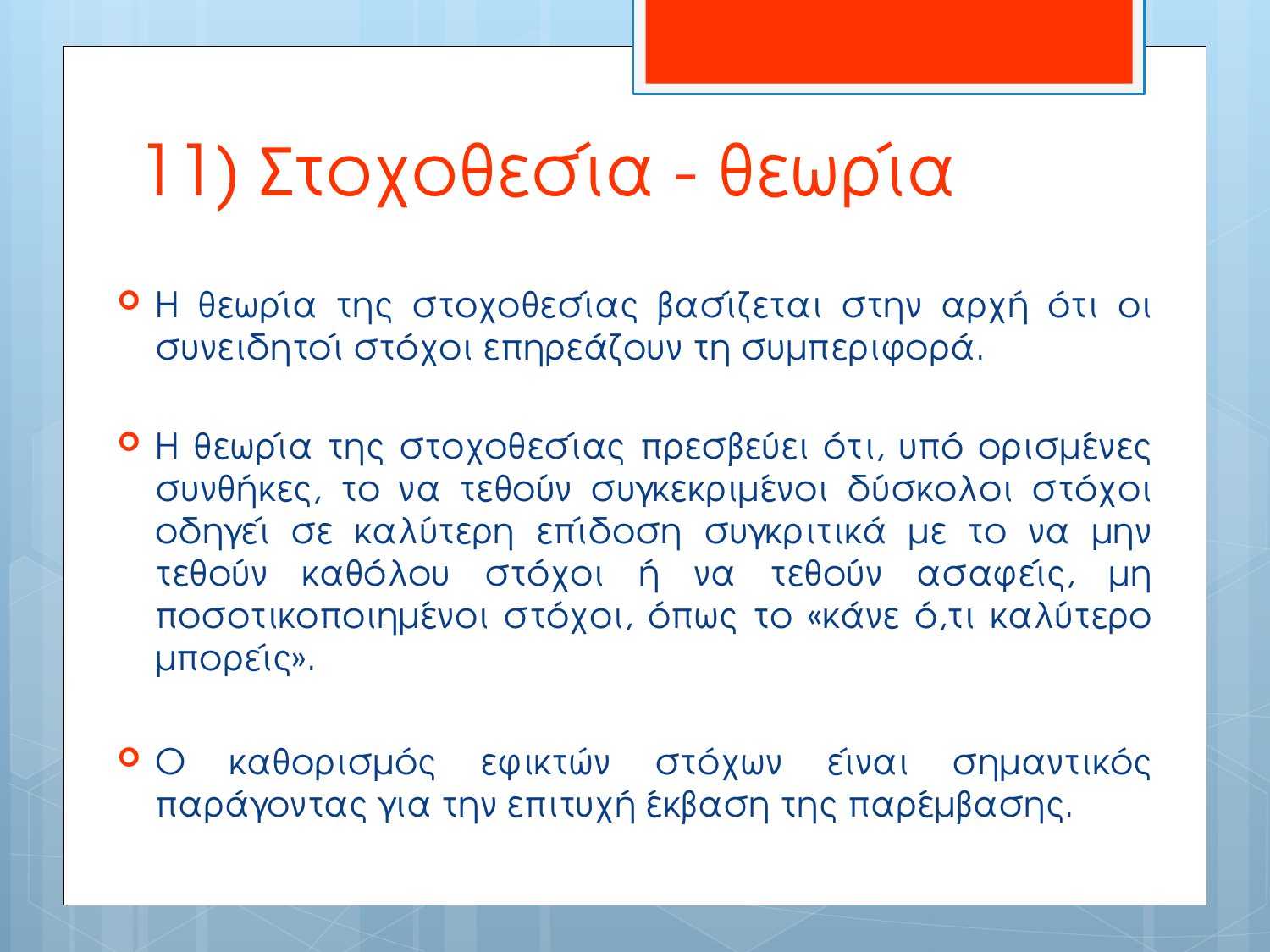

# 11) Στοχοθεσία - θεωρία
Η θεωρία της στοχοθεσίας βασίζεται στην αρχή ότι οι συνειδητοί στόχοι επηρεάζουν τη συμπεριφορά.

Η θεωρία της στοχοθεσίας πρεσβεύει ότι, υπό ορισμένες συνθήκες, το να τεθούν συγκεκριμένοι δύσκολοι στόχοι οδηγεί σε καλύτερη επίδοση συγκριτικά με το να μην τεθούν καθόλου στόχοι ή να τεθούν ασαφείς, μη ποσοτικοποιημένοι στόχοι, όπως το «κάνε ό,τι καλύτερο μπορείς».

Ο καθορισμός εφικτών στόχων είναι σημαντικός παράγοντας για την επιτυχή έκβαση της παρέμβασης.